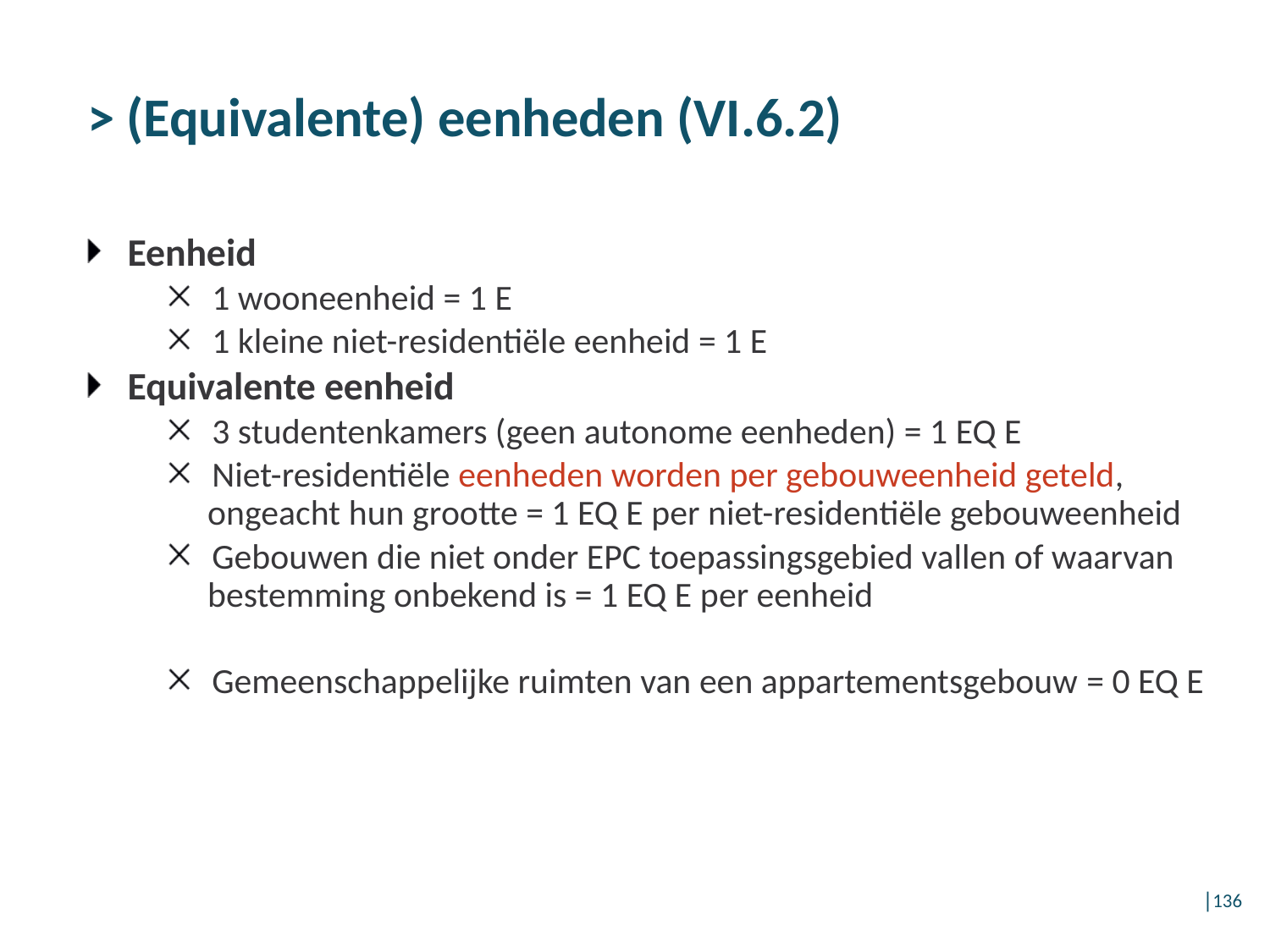

> (Equivalente) eenheden (VI.6.2)
Eenheid
1 wooneenheid = 1 E
1 kleine niet-residentiële eenheid = 1 E
Equivalente eenheid
3 studentenkamers (geen autonome eenheden) = 1 EQ E
Niet-residentiële eenheden worden per gebouweenheid geteld, ongeacht hun grootte = 1 EQ E per niet-residentiële gebouweenheid
Gebouwen die niet onder EPC toepassingsgebied vallen of waarvan bestemming onbekend is = 1 EQ E per eenheid

Gemeenschappelijke ruimten van een appartementsgebouw = 0 EQ E

│136